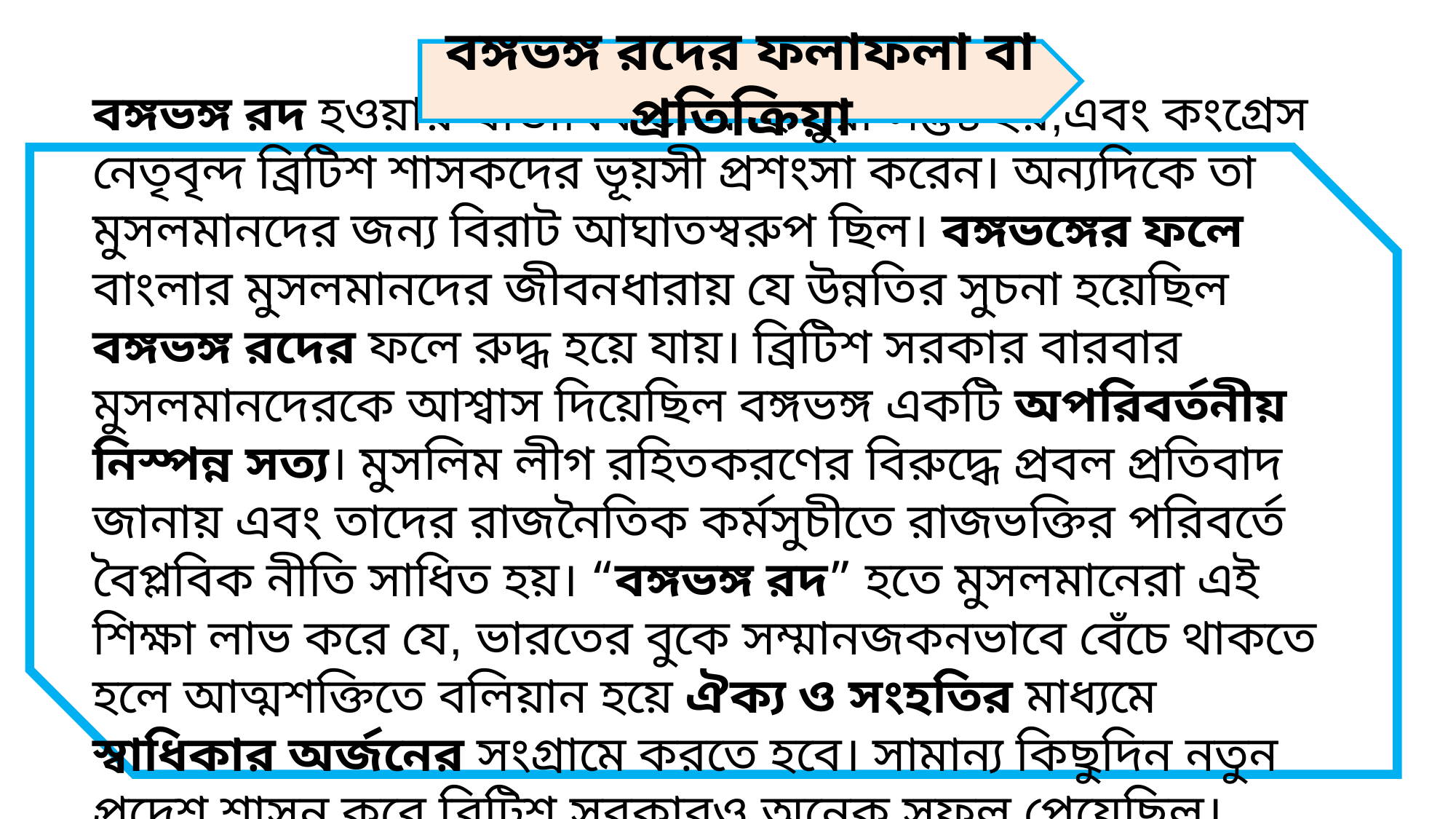

বঙ্গভঙ্গ রদের ফলাফলা বা প্রতিক্রিয়া
বঙ্গভঙ্গ রদ হওয়ায় স্বাভাবিকভাবে হিন্দুরা সন্তুষ্ট হয়,এবং কংগ্রেস নেতৃবৃন্দ ব্রিটিশ শাসকদের ভূয়সী প্রশংসা করেন। অন্যদিকে তা মুসলমানদের জন্য বিরাট আঘাতস্বরুপ ছিল। বঙ্গভঙ্গের ফলে বাংলার মুসলমানদের জীবনধারায় যে উন্নতির সুচনা হয়েছিল বঙ্গভঙ্গ রদের ফলে রুদ্ধ হয়ে যায়। ব্রিটিশ সরকার বারবার মুসলমানদেরকে আশ্বাস দিয়েছিল বঙ্গভঙ্গ একটি অপরিবর্তনীয় নিস্পন্ন সত্য। মুসলিম লীগ রহিতকরণের বিরুদ্ধে প্রবল প্রতিবাদ জানায় এবং তাদের রাজনৈতিক কর্মসুচীতে রাজভক্তির পরিবর্তে বৈপ্লবিক নীতি সাধিত হয়। “বঙ্গভঙ্গ রদ” হতে মুসলমানেরা এই শিক্ষা লাভ করে যে, ভারতের বুকে সম্মানজকনভাবে বেঁচে থাকতে হলে আত্মশক্তিতে বলিয়ান হয়ে ঐক্য ও সংহতির মাধ্যমে স্বাধিকার অর্জনের সংগ্রামে করতে হবে। সামান্য কিছুদিন নতুন প্রদেশ শাসন করে ব্রিটিশ সরকারও অনেক সুফল পেয়েছিল।